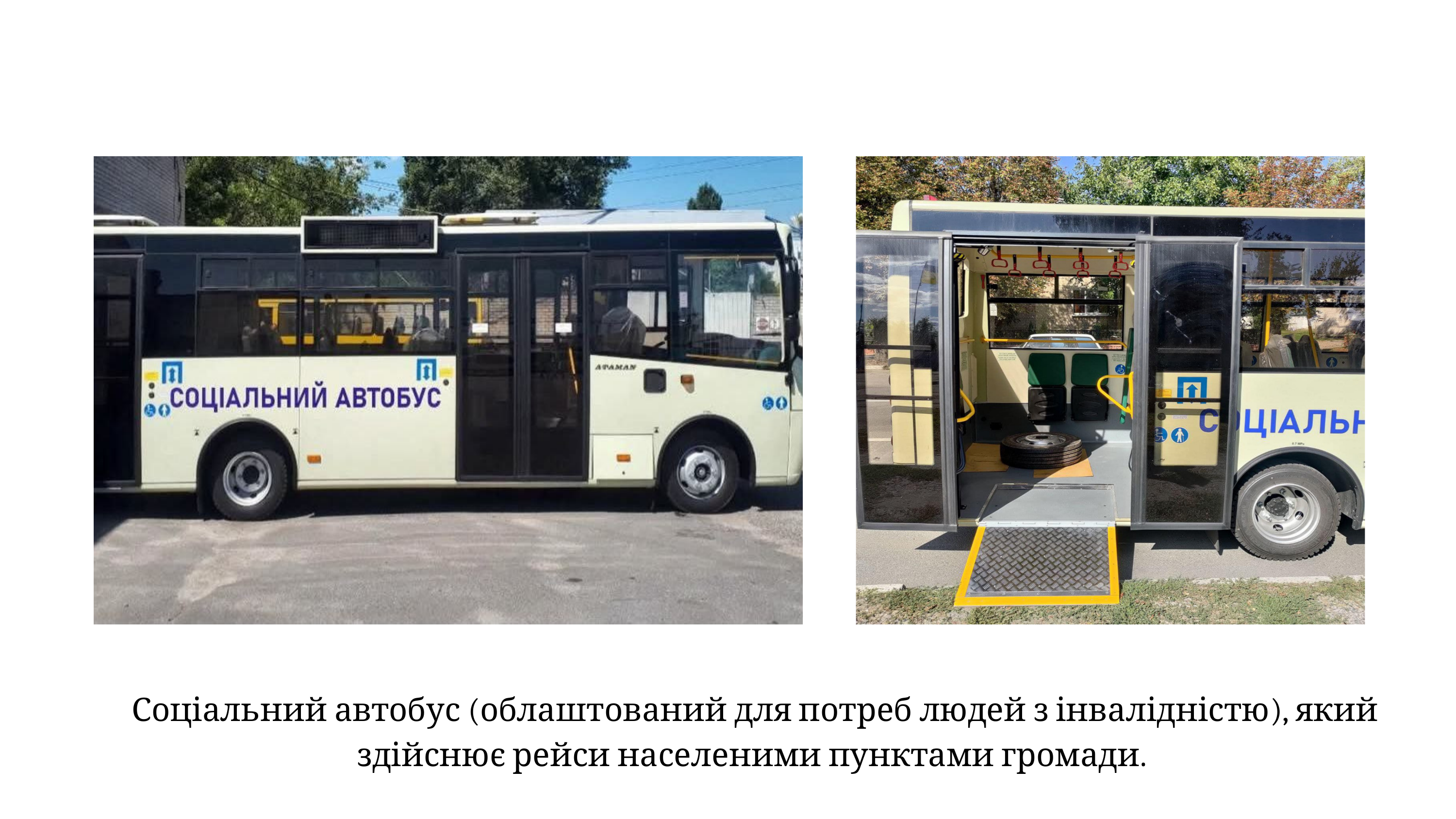

Соціальний автобус (облаштований для потреб людей з інвалідністю), який здійснює рейси населеними пунктами громади.